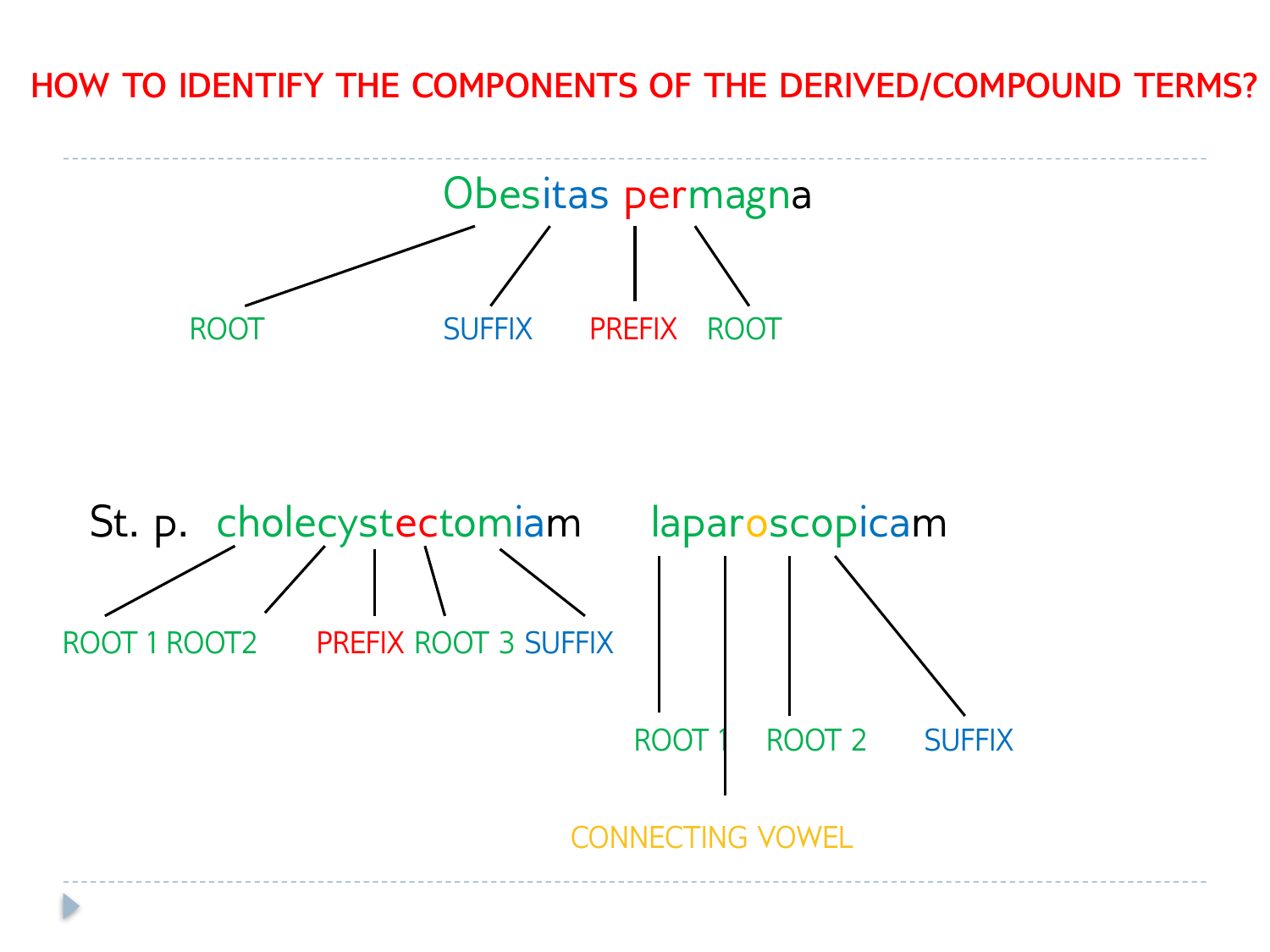

How to identify the components of the derived/compound terms?
			Obesitas permagna

	ROOT		SUFFIX   	  PREFIX	 ROOT

  St. p.  cholecystectomiam     laparoscopicam

ROOT 1 ROOT2	PREFIX ROOT 3 SUFFIX

                                                            ROOT 1    ROOT 2      SUFFIX

				CONNECTING VOWEL